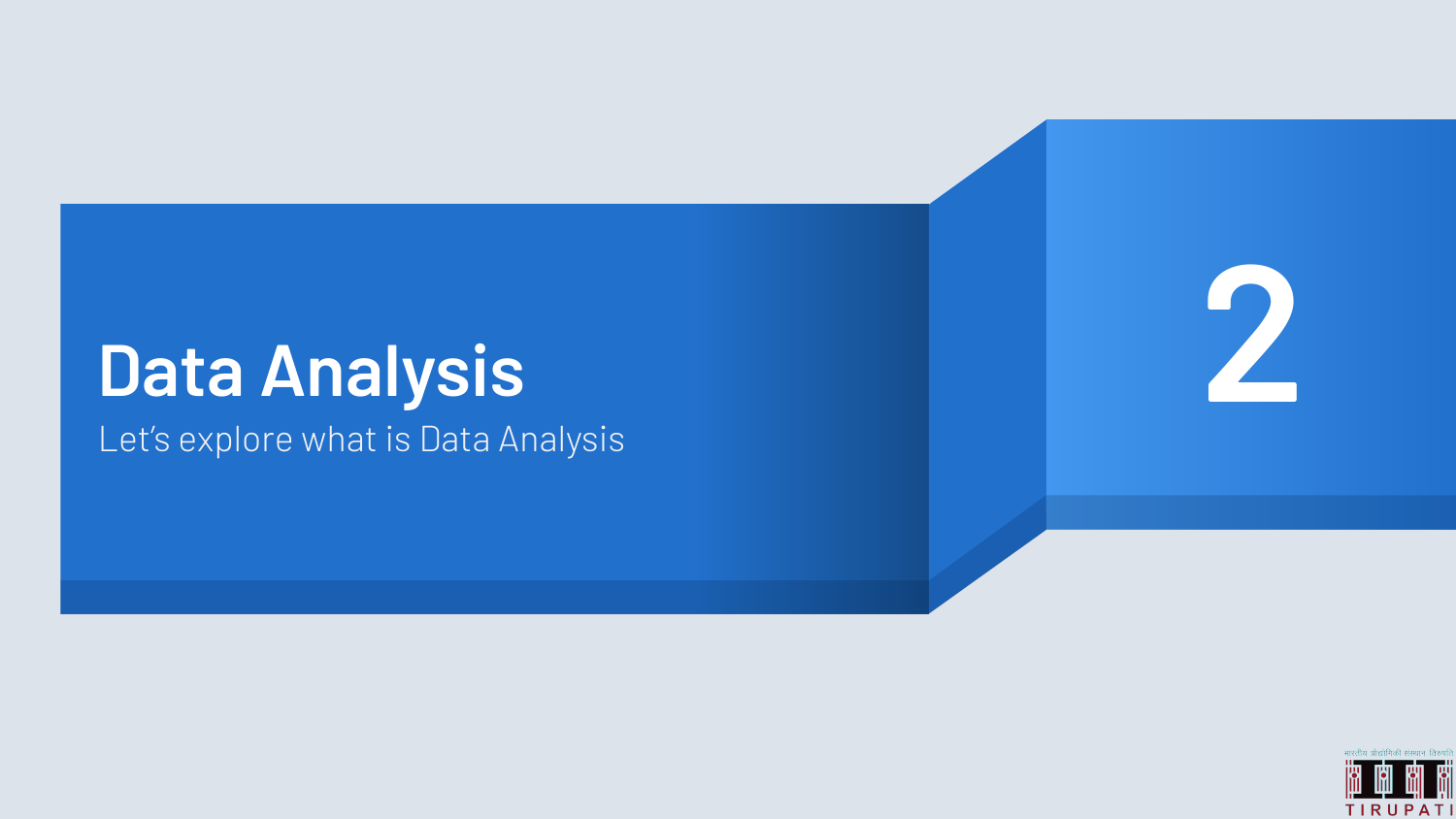

2
# Data Analysis
Let’s explore what is Data Analysis